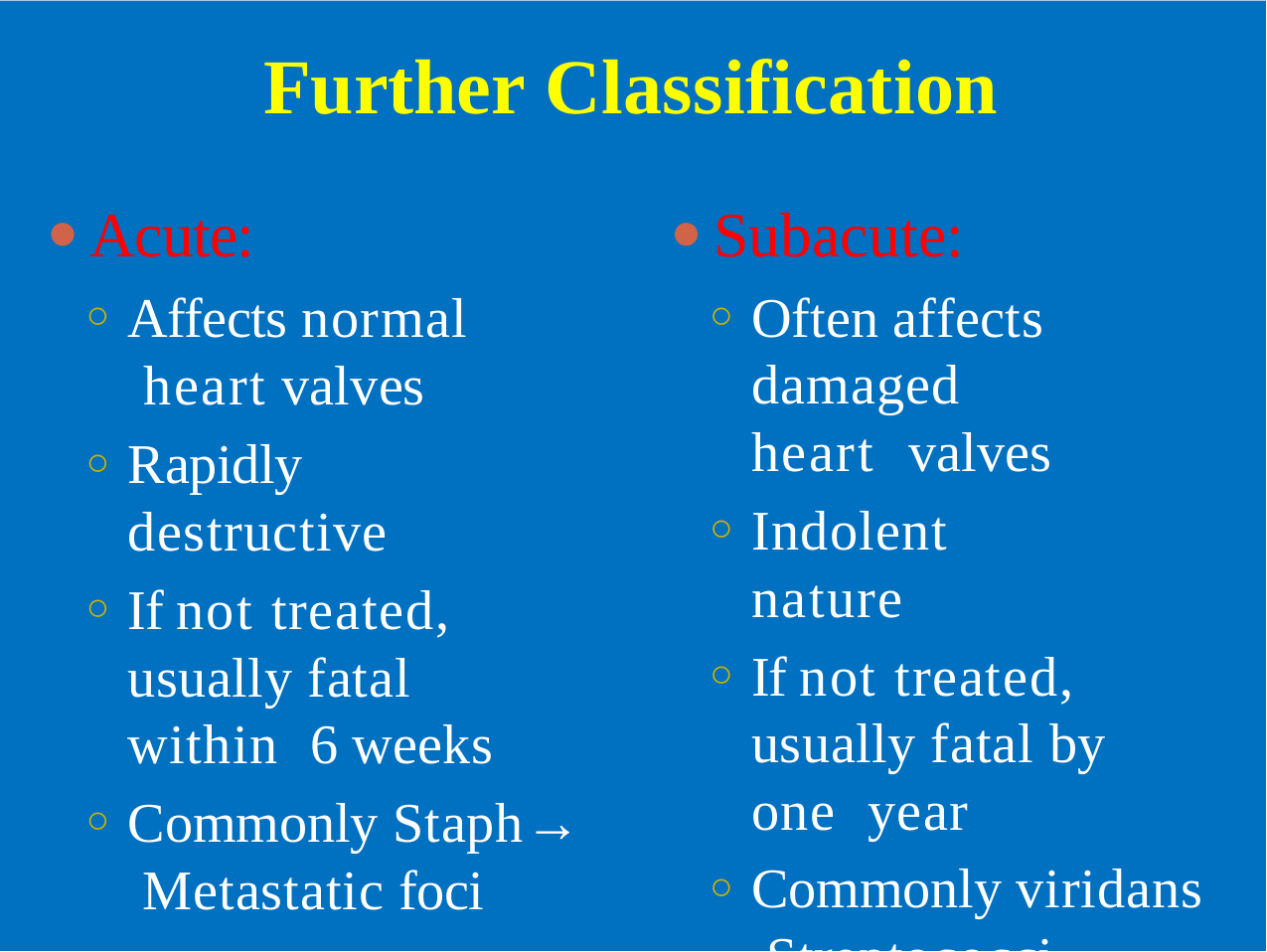

# Further Classification
Acute:
Affects normal  heart valves
Rapidly destructive
If not treated,  usually fatal within  6 weeks
Commonly Staph→  Metastatic foci
Subacute:
Often affects  damaged heart  valves
Indolent nature
If not treated,  usually fatal by one  year
Commonly viridans  Streptococci